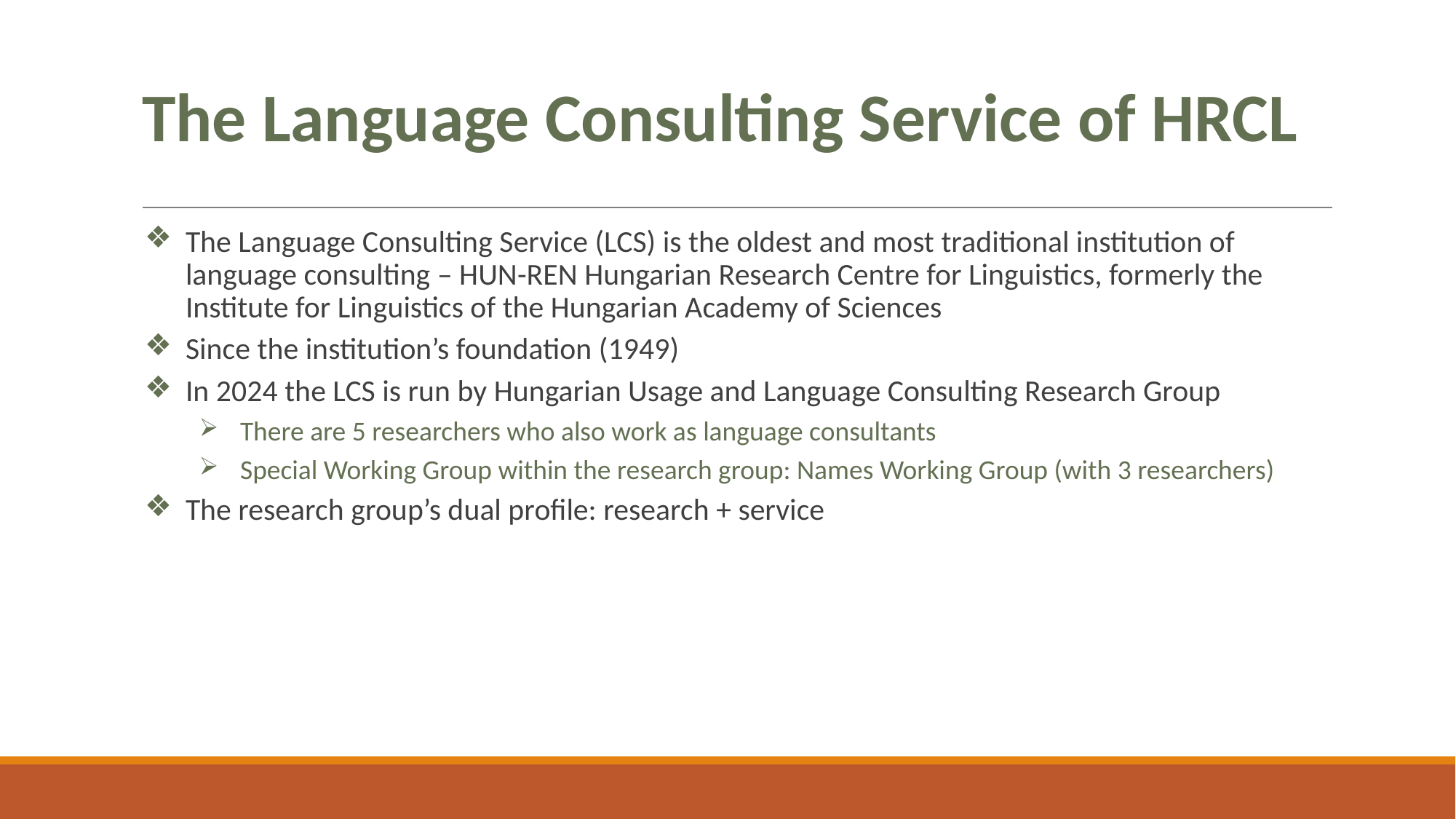

# The Language Consulting Service of HRCL
The Language Consulting Service (LCS) is the oldest and most traditional institution of language consulting – HUN-REN Hungarian Research Centre for Linguistics, formerly the Institute for Linguistics of the Hungarian Academy of Sciences
Since the institution’s foundation (1949)
In 2024 the LCS is run by Hungarian Usage and Language Consulting Research Group
There are 5 researchers who also work as language consultants
Special Working Group within the research group: Names Working Group (with 3 researchers)
The research group’s dual profile: research + service